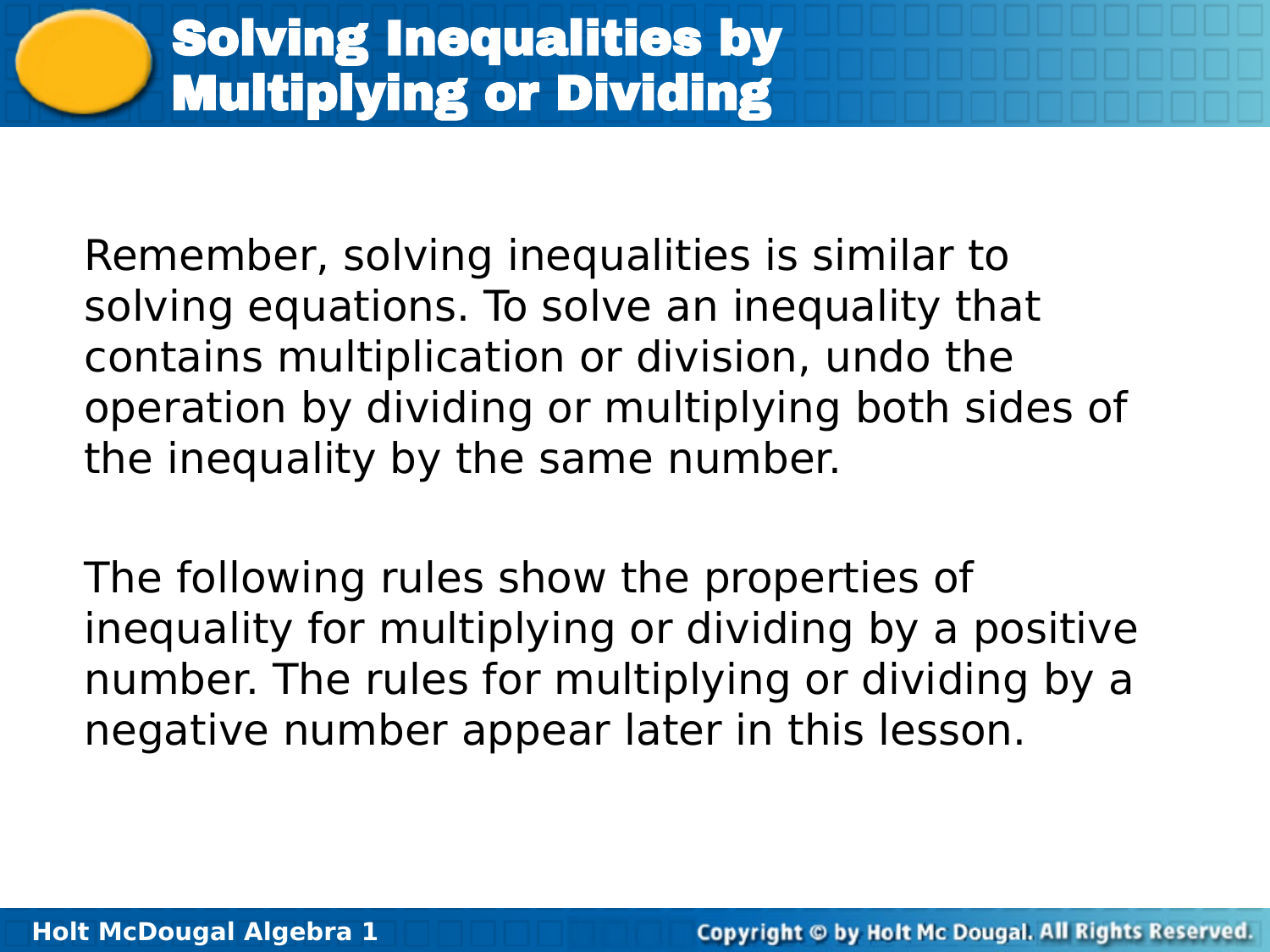

Remember, solving inequalities is similar to solving equations. To solve an inequality that contains multiplication or division, undo the operation by dividing or multiplying both sides of the inequality by the same number.
The following rules show the properties of inequality for multiplying or dividing by a positive number. The rules for multiplying or dividing by a negative number appear later in this lesson.